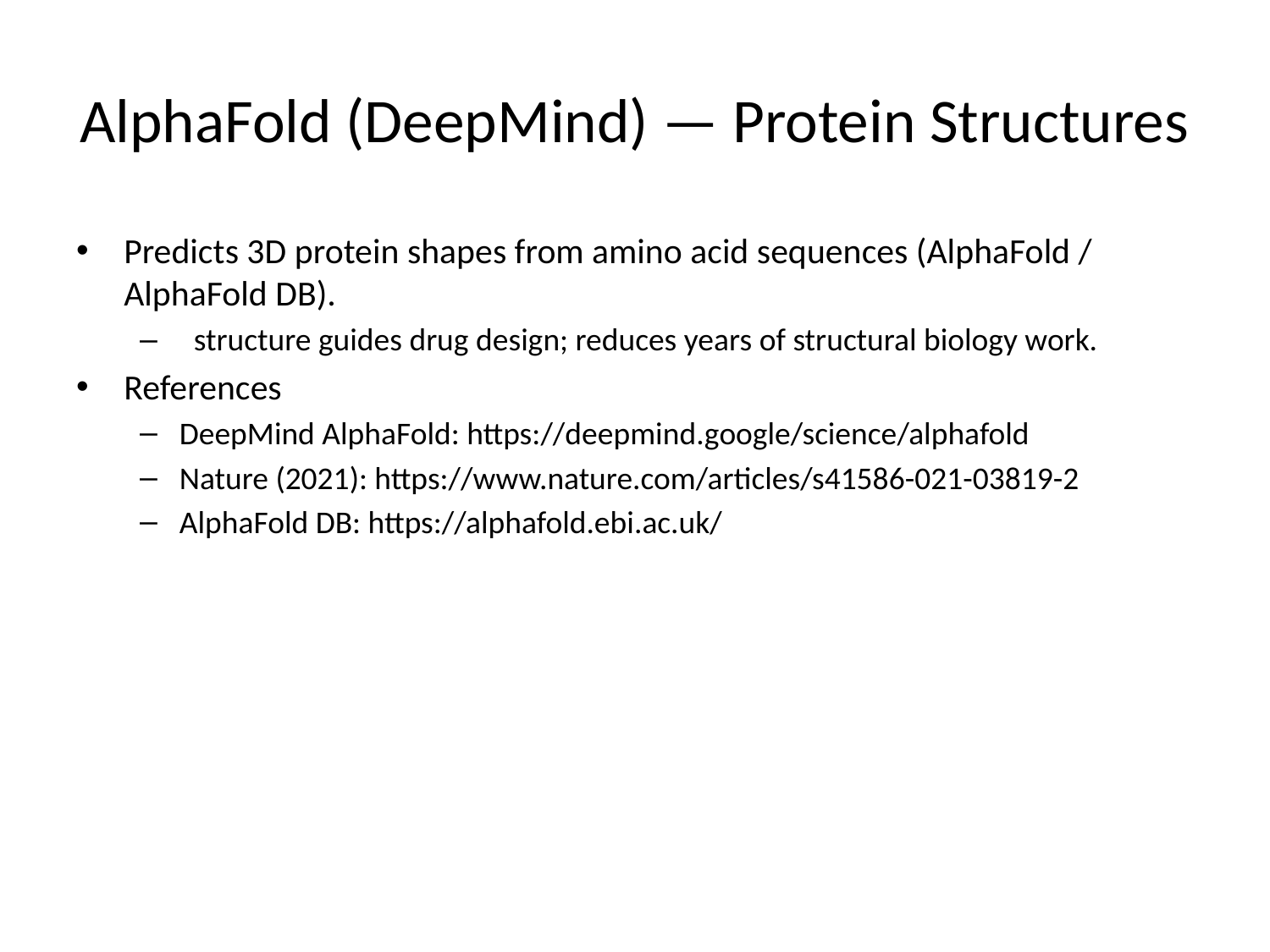

# AlphaFold (DeepMind) — Protein Structures
Predicts 3D protein shapes from amino acid sequences (AlphaFold / AlphaFold DB).
  structure guides drug design; reduces years of structural biology work.
References
DeepMind AlphaFold: https://deepmind.google/science/alphafold
Nature (2021): https://www.nature.com/articles/s41586-021-03819-2
AlphaFold DB: https://alphafold.ebi.ac.uk/